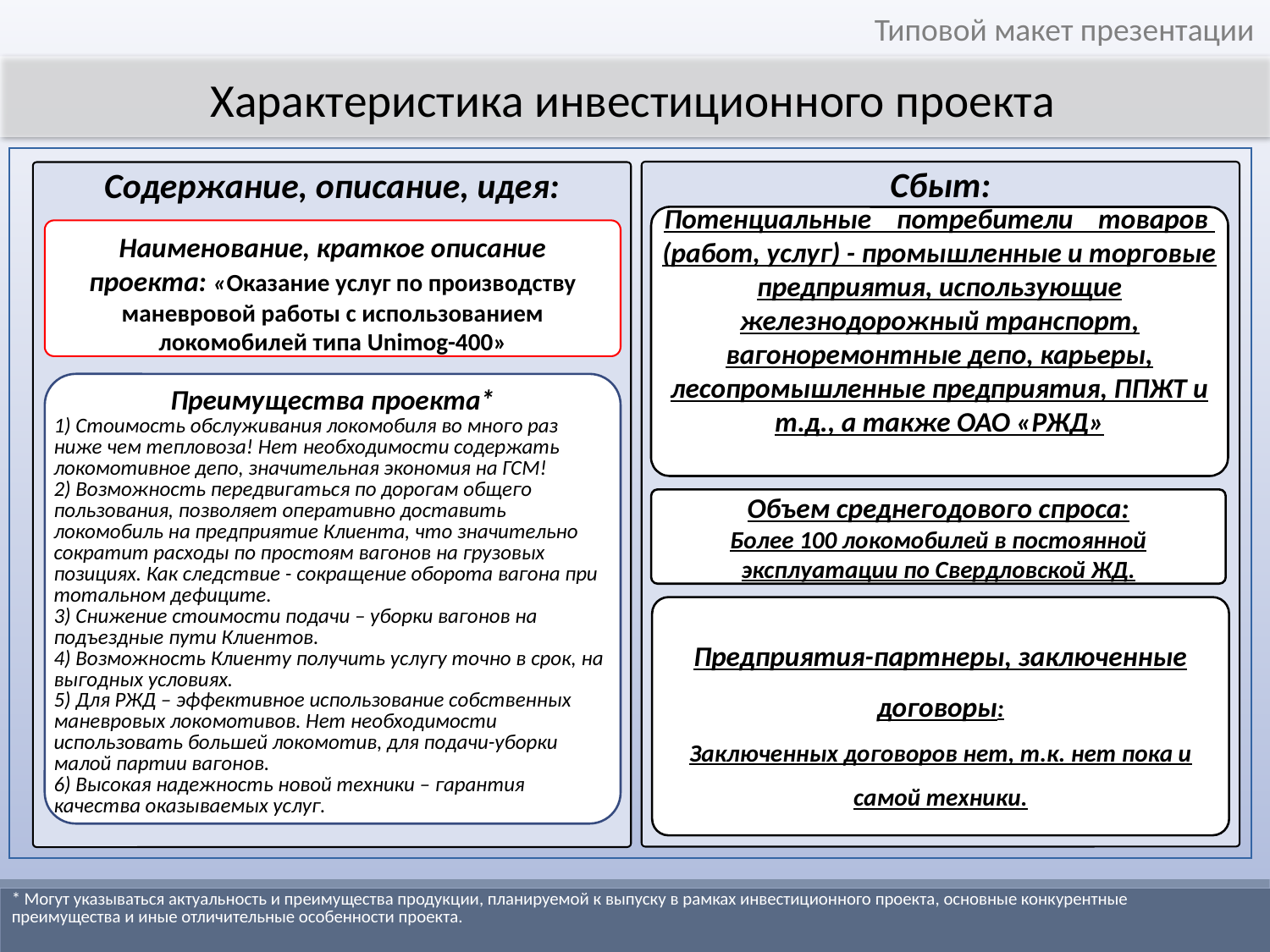

Типовой макет презентации

Характеристика инвестиционного проекта

Сбыт:
Содержание, описание, идея:
Потенциальные    потребители    товаров  (работ, услуг) - промышленные и торговые предприятия, использующие железнодорожный транспорт, вагоноремонтные депо, карьеры, лесопромышленные предприятия, ППЖТ и т.д., а также ОАО «РЖД»

Наименование, краткое описание проекта: «Оказание услуг по производству маневровой работы с использованием локомобилей типа Unimog-400»

Преимущества проекта*
1) Стоимость обслуживания локомобиля во много раз ниже чем тепловоза! Нет необходимости содержать локомотивное депо, значительная экономия на ГСМ!
2) Возможность передвигаться по дорогам общего пользования, позволяет оперативно доставить локомобиль на предприятие Клиента, что значительно сократит расходы по простоям вагонов на грузовых позициях. Как следствие - сокращение оборота вагона при тотальном дефиците.
3) Снижение стоимости подачи – уборки вагонов на подъездные пути Клиентов.
4) Возможность Клиенту получить услугу точно в срок, на выгодных условиях.
5) Для РЖД – эффективное использование собственных маневровых локомотивов. Нет необходимости использовать большей локомотив, для подачи-уборки малой партии вагонов.
6) Высокая надежность новой техники – гарантия качества оказываемых услуг.
Объем среднегодового спроса:
Более 100 локомобилей в постоянной эксплуатации по Свердловской ЖД.
Предприятия-партнеры, заключенные договоры:
Заключенных договоров нет, т.к. нет пока и самой техники.
* Могут указываться актуальность и преимущества продукции, планируемой к выпуску в рамках инвестиционного проекта, основные конкурентные преимущества и иные отличительные особенности проекта.